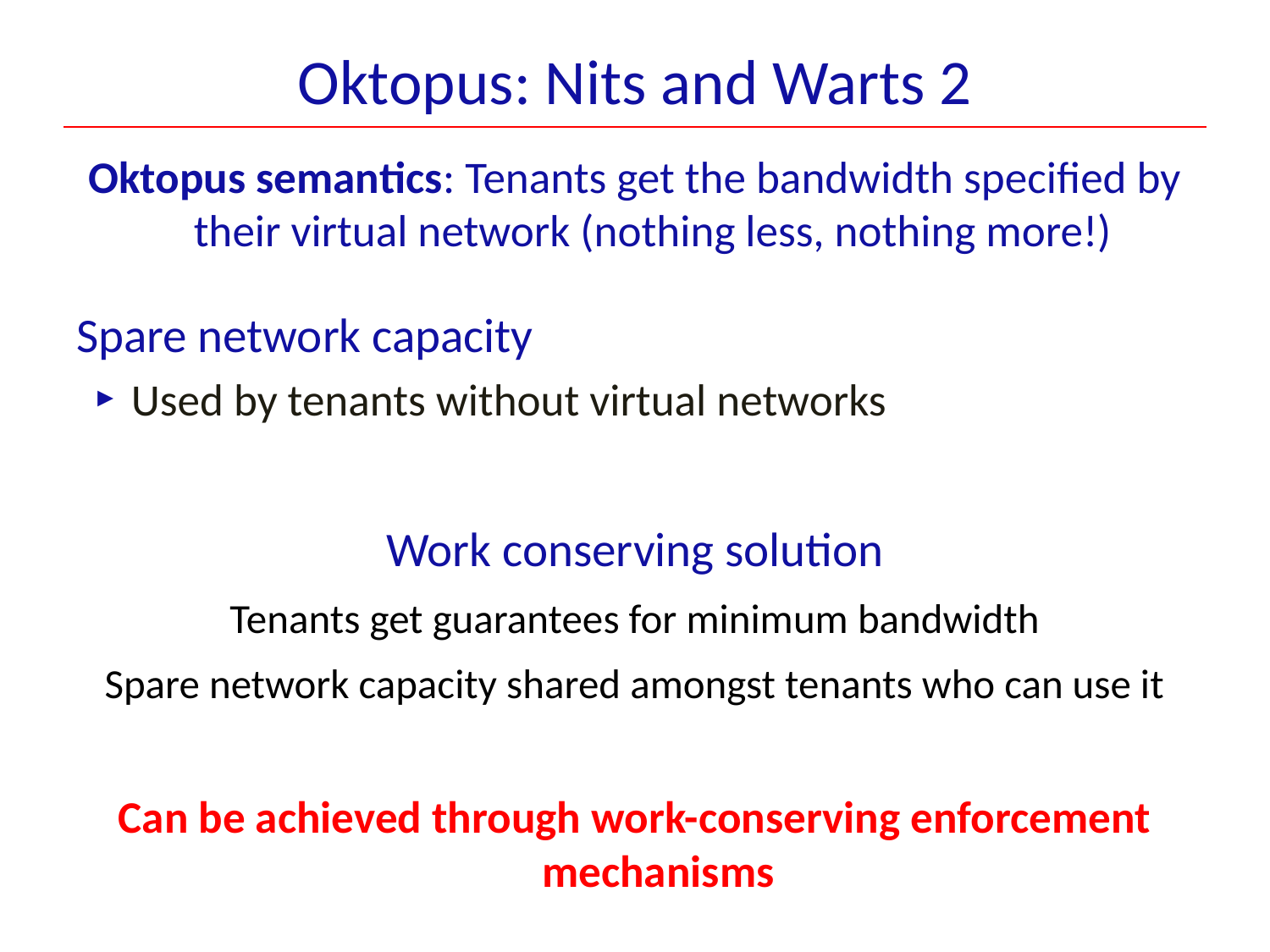

# Oktopus: Nits and Warts 2
Oktopus semantics: Tenants get the bandwidth specified by their virtual network (nothing less, nothing more!)

Spare network capacity
Used by tenants without virtual networks

Work conserving solution
Tenants get guarantees for minimum bandwidth
Spare network capacity shared amongst tenants who can use it

Can be achieved through work-conserving enforcement mechanisms